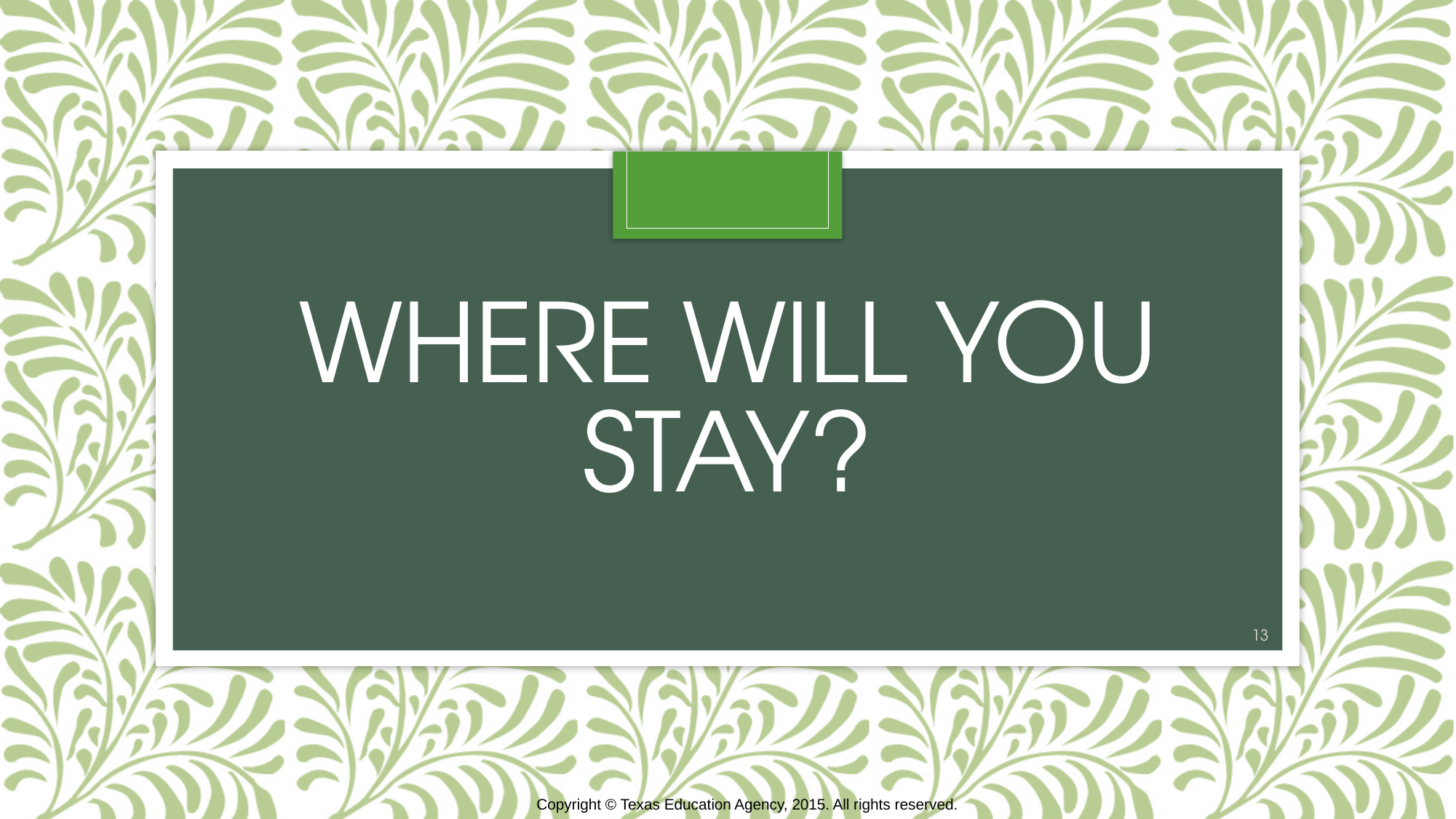

# Where will you Stay?
13
Copyright © Texas Education Agency, 2015. All rights reserved.